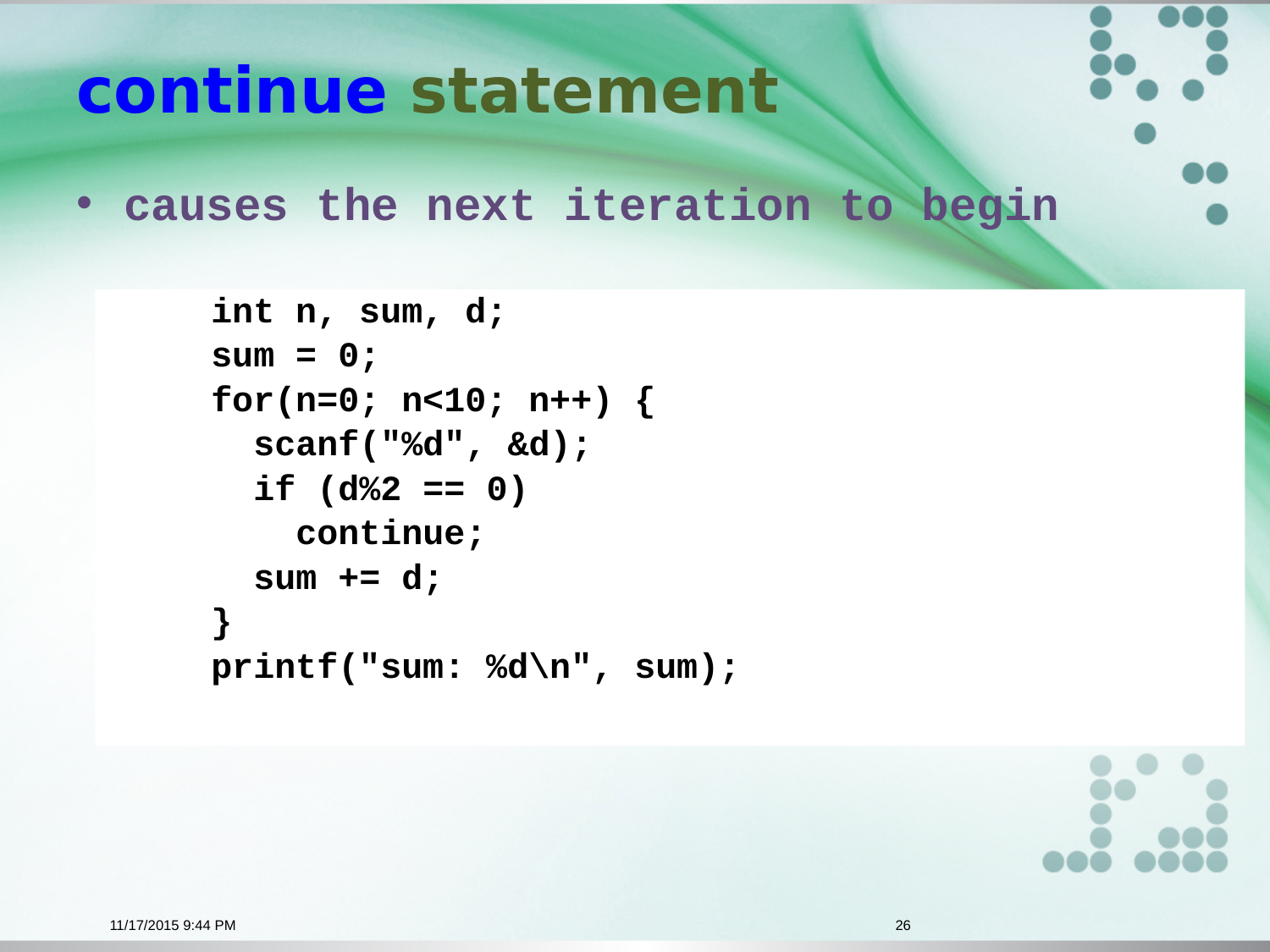

# continue statement
causes the next iteration to begin

	int n, sum, d;
	sum = 0;
	for(n=0; n<10; n++) {
	  scanf("%d", &d);
	  if (d%2 == 0)
	    continue;
	  sum += d;
	}
	printf("sum: %d\n", sum);
11/17/2015 9:44 PM
26